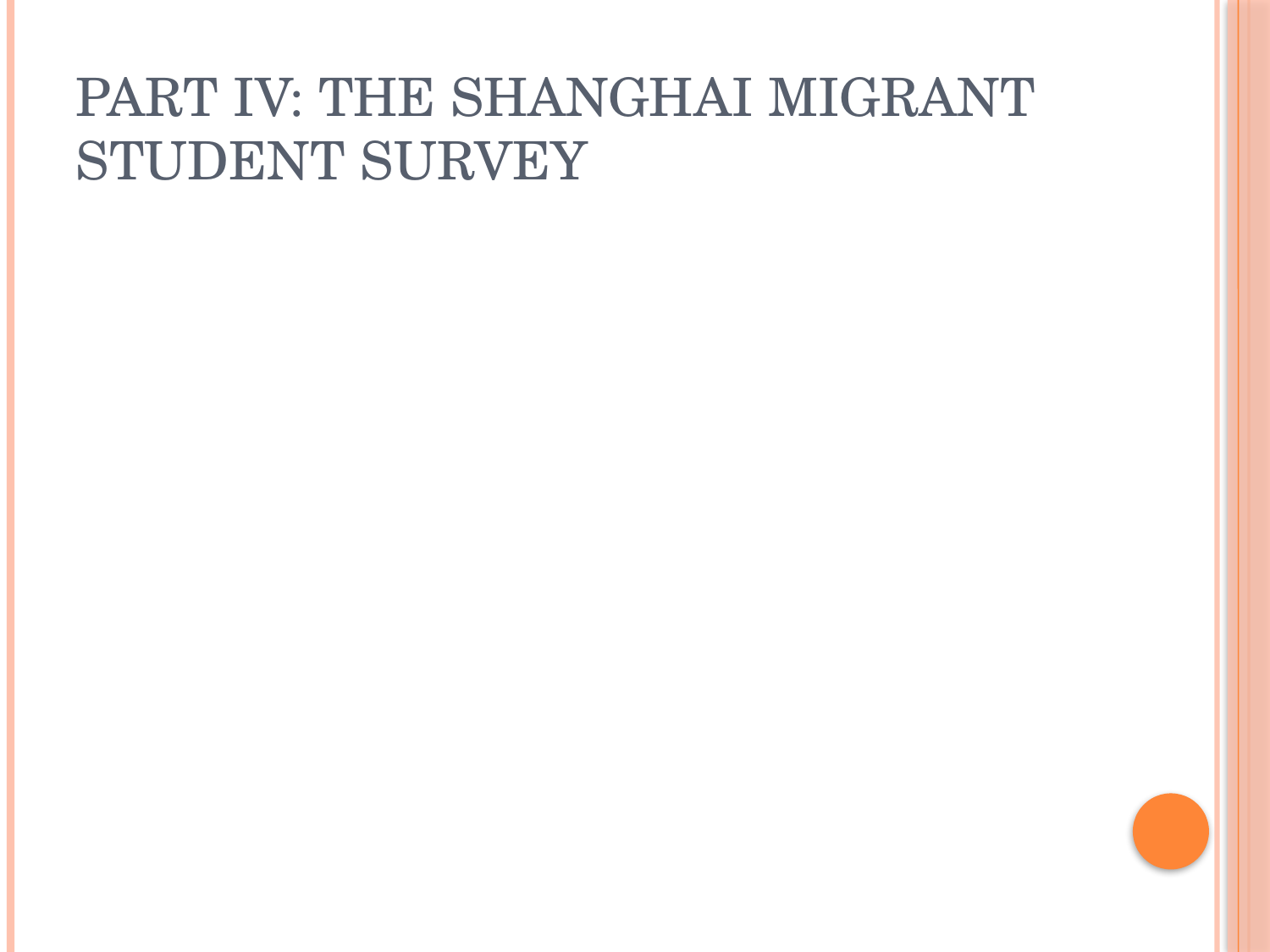

# Part IV: The Shanghai Migrant Student Survey